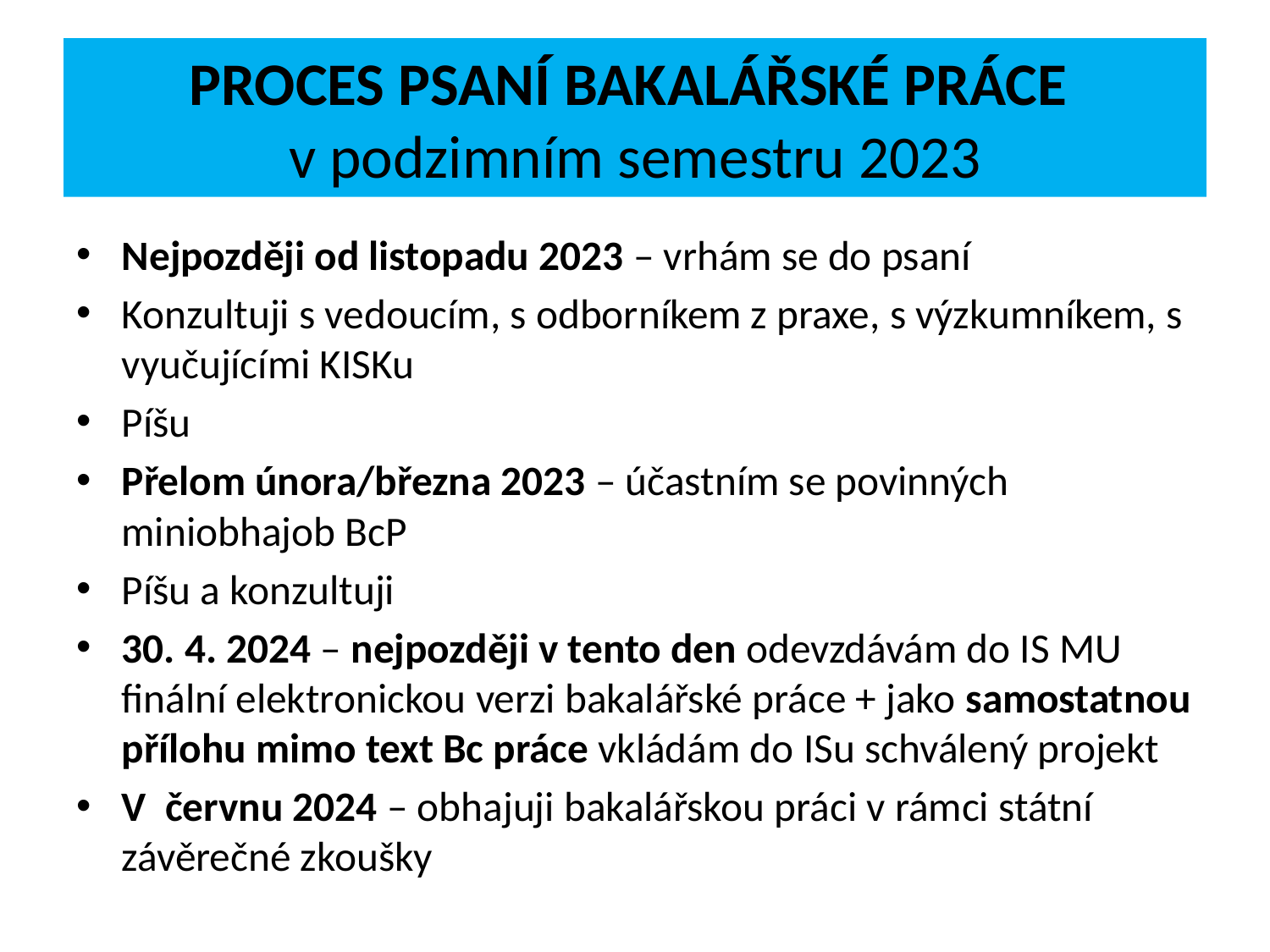

# PROCES PSANÍ bakalářské PRÁCE v podzimním semestru 2023
Nejpozději od listopadu 2023 – vrhám se do psaní
Konzultuji s vedoucím, s odborníkem z praxe, s výzkumníkem, s vyučujícími KISKu
Píšu
Přelom února/března 2023 – účastním se povinných miniobhajob BcP
Píšu a konzultuji
30. 4. 2024 – nejpozději v tento den odevzdávám do IS MU finální elektronickou verzi bakalářské práce + jako samostatnou přílohu mimo text Bc práce vkládám do ISu schválený projekt
V  červnu 2024 – obhajuji bakalářskou práci v rámci státní závěrečné zkoušky